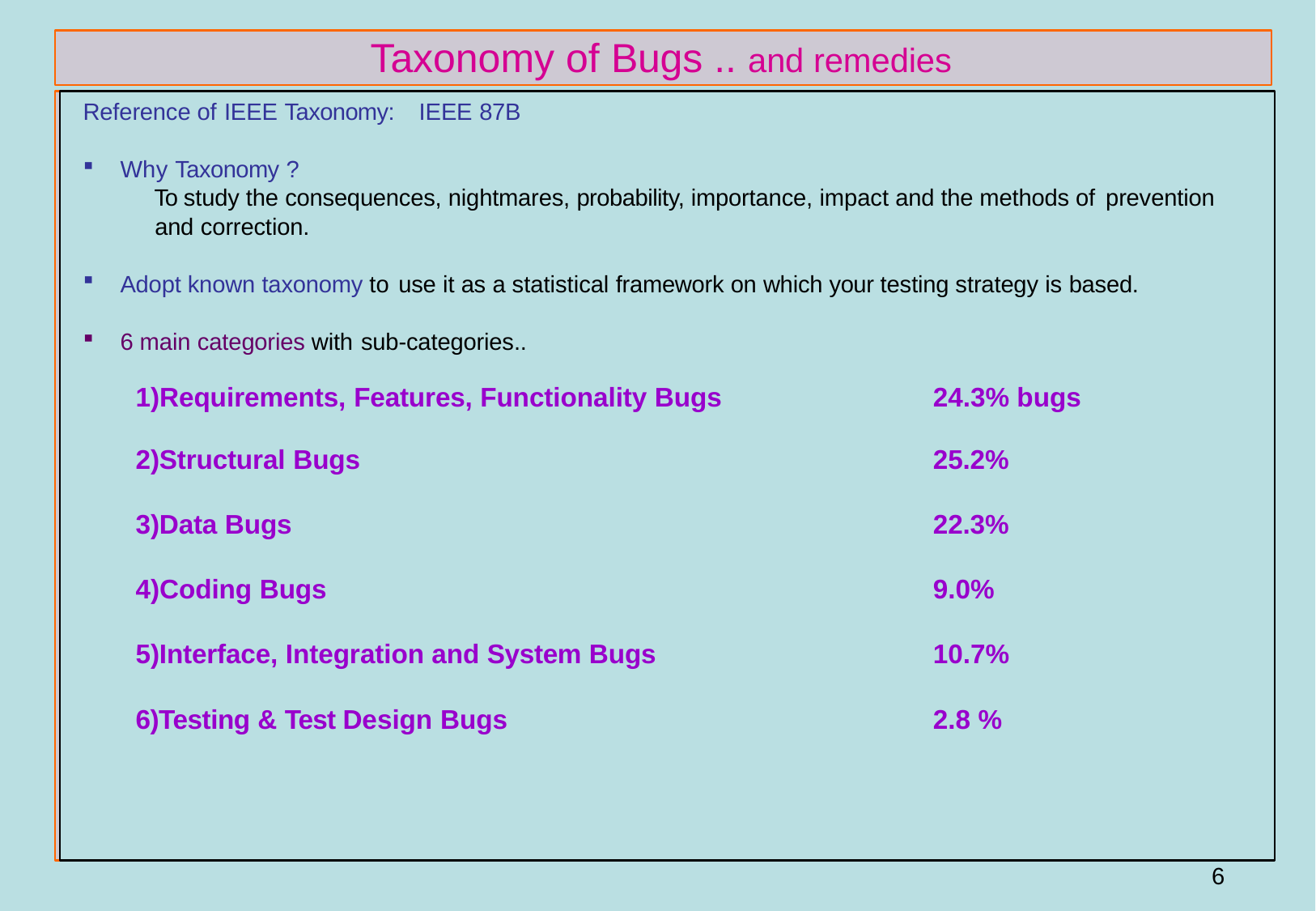

# Taxonomy of Bugs .. and remedies

Reference of IEEE Taxonomy:	IEEE 87B

Why Taxonomy ?
To study the consequences, nightmares, probability, importance, impact and the methods of prevention
and correction.

Adopt known taxonomy to use it as a statistical framework on which your testing strategy is based.

6 main categories with sub-categories..
| 1)Requirements, Features, Functionality Bugs | 24.3% bugs |
| --- | --- |
| 2)Structural Bugs | 25.2% |
| 3)Data Bugs | 22.3% |
| 4)Coding Bugs | 9.0% |
| 5)Interface, Integration and System Bugs | 10.7% |
| 6)Testing & Test Design Bugs | 2.8 % |
36